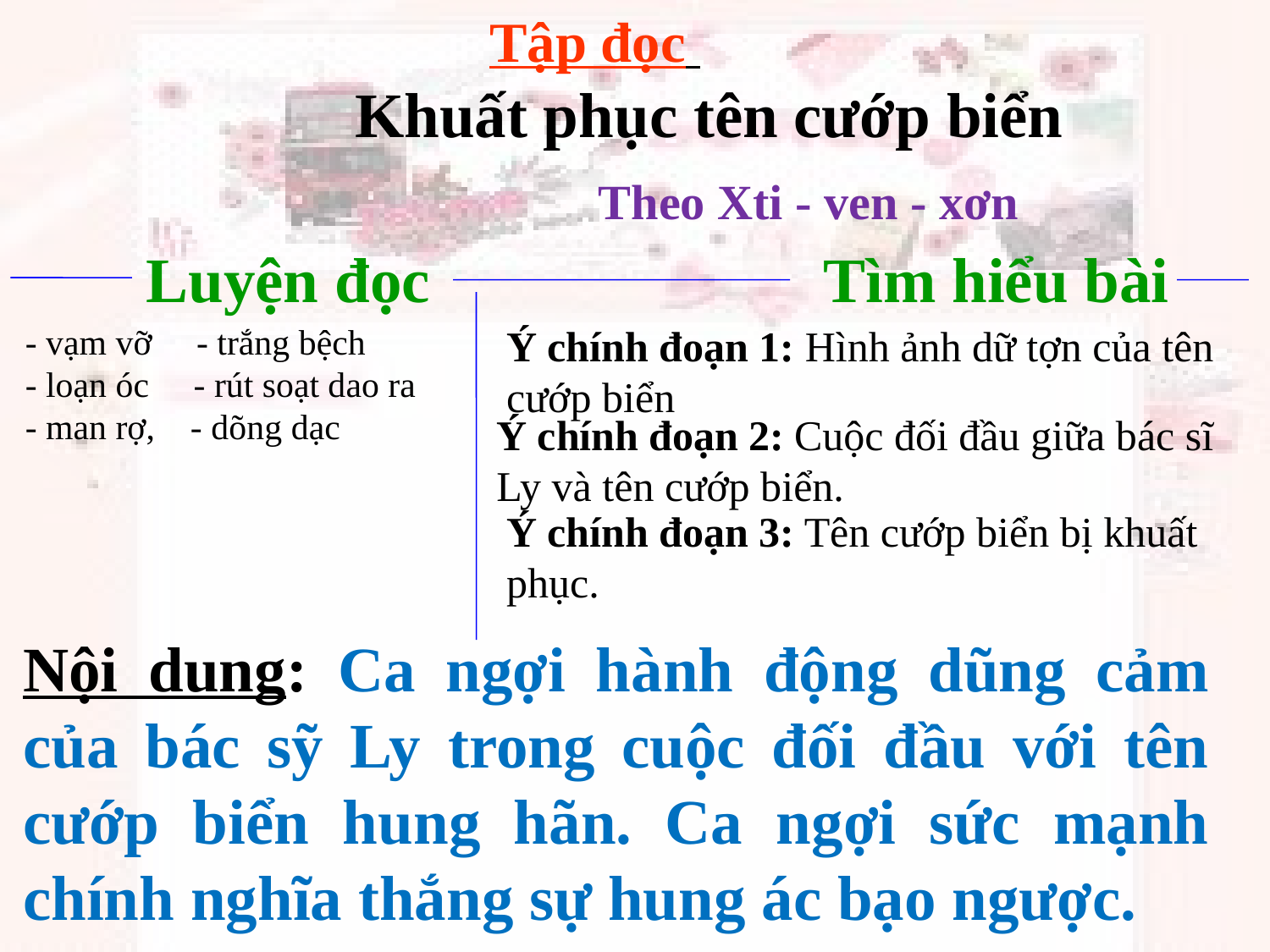

Tập đọc
Khuất phục tên cướp biển

Theo Xti - ven - xơn

Luyện đọc
Tìm hiểu bài

- vạm vỡ     - trắng bệch
- loạn óc     - rút soạt dao ra
- man rợ,    - dõng dạc
Ý chính đoạn 1: Hình ảnh dữ tợn của tên cướp biển
Ý chính đoạn 2: Cuộc đối đầu giữa bác sĩ Ly và tên cướp biển.

Ý chính đoạn 3: Tên cướp biển bị khuất phục.

Nội dung: Ca ngợi hành động dũng cảm của bác sỹ Ly trong cuộc đối đầu với tên cướp biển hung hãn. Ca ngợi sức mạnh chính nghĩa thắng sự hung ác bạo ngược.